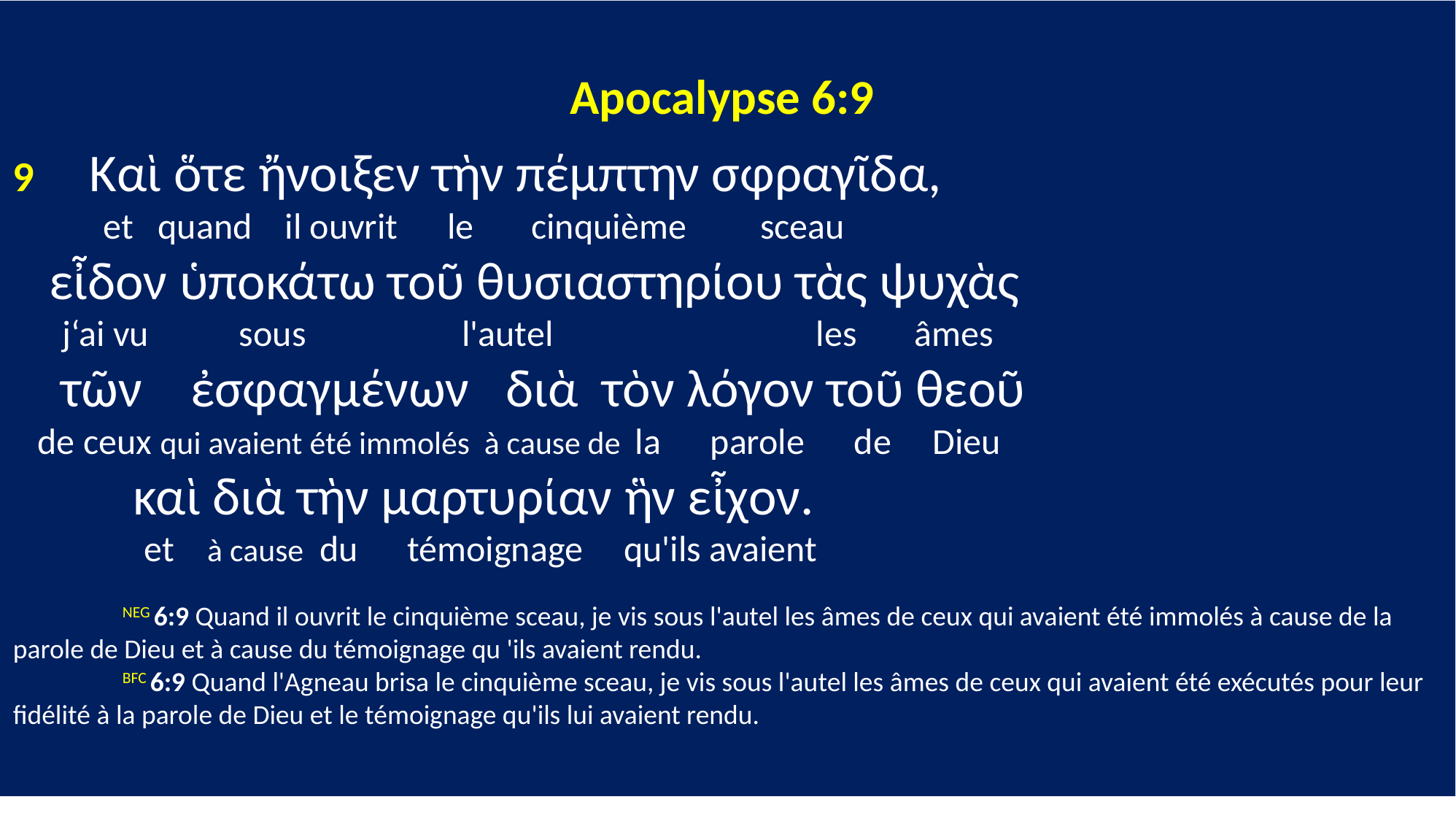

Apocalypse 6:9

9     Καὶ ὅτε ἤνοιξεν τὴν πέμπτην σφραγῖδα,
           et   quand    il ouvrit      le       cinquième         sceau
   εἶδον ὑποκάτω τοῦ θυσιαστηρίου τὰς ψυχὰς
      j‘ai vu           sous                   l'autel                                les       âmes
    τῶν    ἐσφαγμένων   διὰ  τὸν λόγον τοῦ θεοῦ
   de ceux qui avaient été immolés  à cause de  la      parole      de     Dieu
          καὶ διὰ τὴν μαρτυρίαν ἣν εἶχον.
                et    à cause  du      témoignage     qu'ils avaient

	NEG 6:9 Quand il ouvrit le cinquième sceau, je vis sous l'autel les âmes de ceux qui avaient été immolés à cause de la parole de Dieu et à cause du témoignage qu 'ils avaient rendu.
	BFC 6:9 Quand l'Agneau brisa le cinquième sceau, je vis sous l'autel les âmes de ceux qui avaient été exécutés pour leur fidélité à la parole de Dieu et le témoignage qu'ils lui avaient rendu.